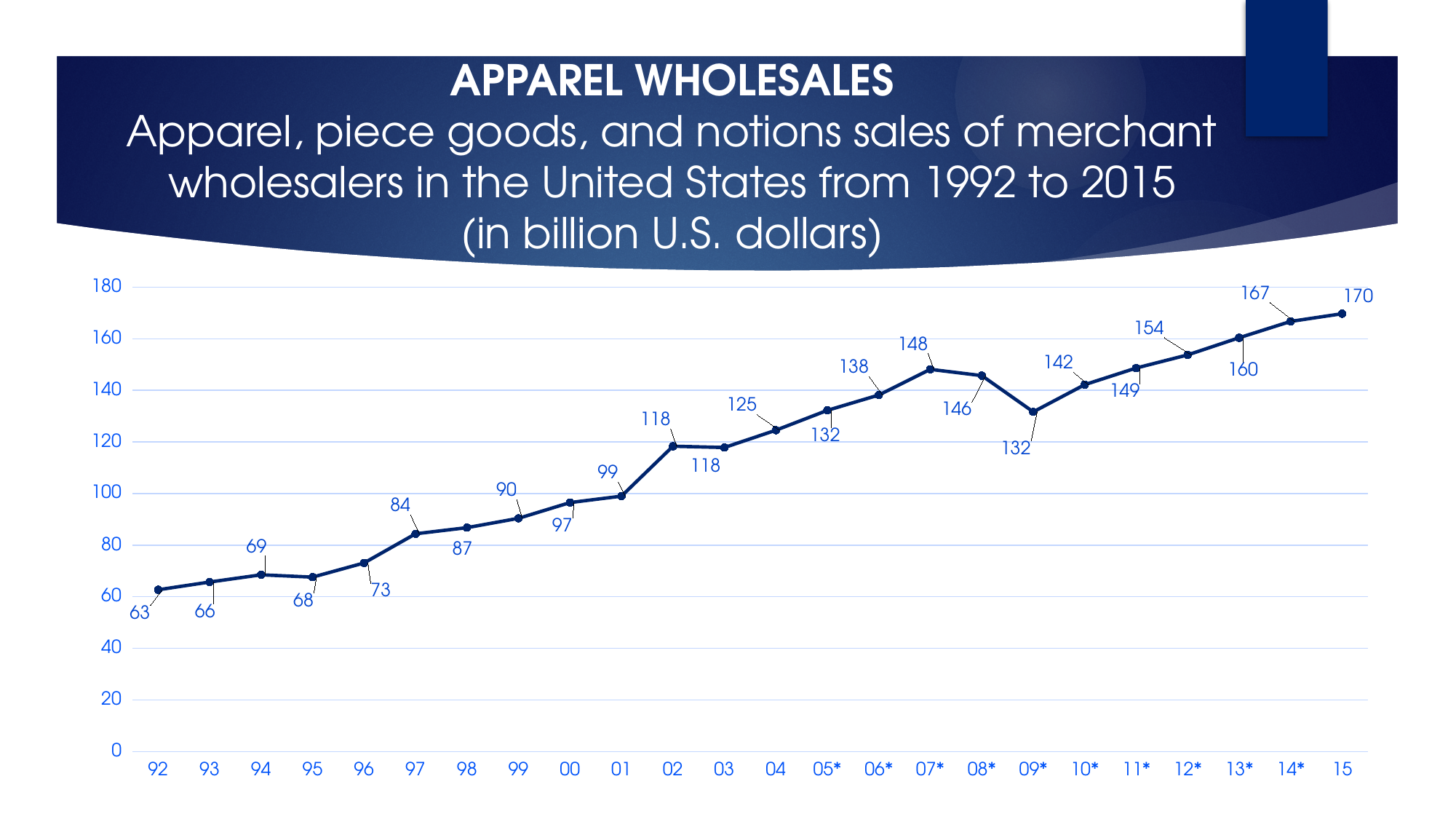

# APPAREL WHOLESALES Apparel, piece goods, and notions sales of merchant wholesalers in the United States from 1992 to 2015 (in billion U.S. dollars)

### Chart:

| Category | data |
|---|---|
| 92 | 62.7 |
| 93 | 65.7 |
| 94 | 68.5 |
| 95 | 67.6 |
| 96 | 73.1 |
| 97 | 84.4 |
| 98 | 86.8 |
| 99 | 90.4 |
| 00 | 96.5 |
| 01 | 99.0 |
| 02 | 118.35 |
| 03 | 117.85 |
| 04 | 124.56 |
| 05* | 132.25 |
| 06* | 138.2 |
| 07* | 148.15 |
| 08* | 145.72 |
| 09* | 131.67 |
| 10* | 142.22 |
| 11* | 148.66 |
| 12* | 153.75 |
| 13* | 160.4 |
| 14* | 166.73 |
| 15 | 169.71 |